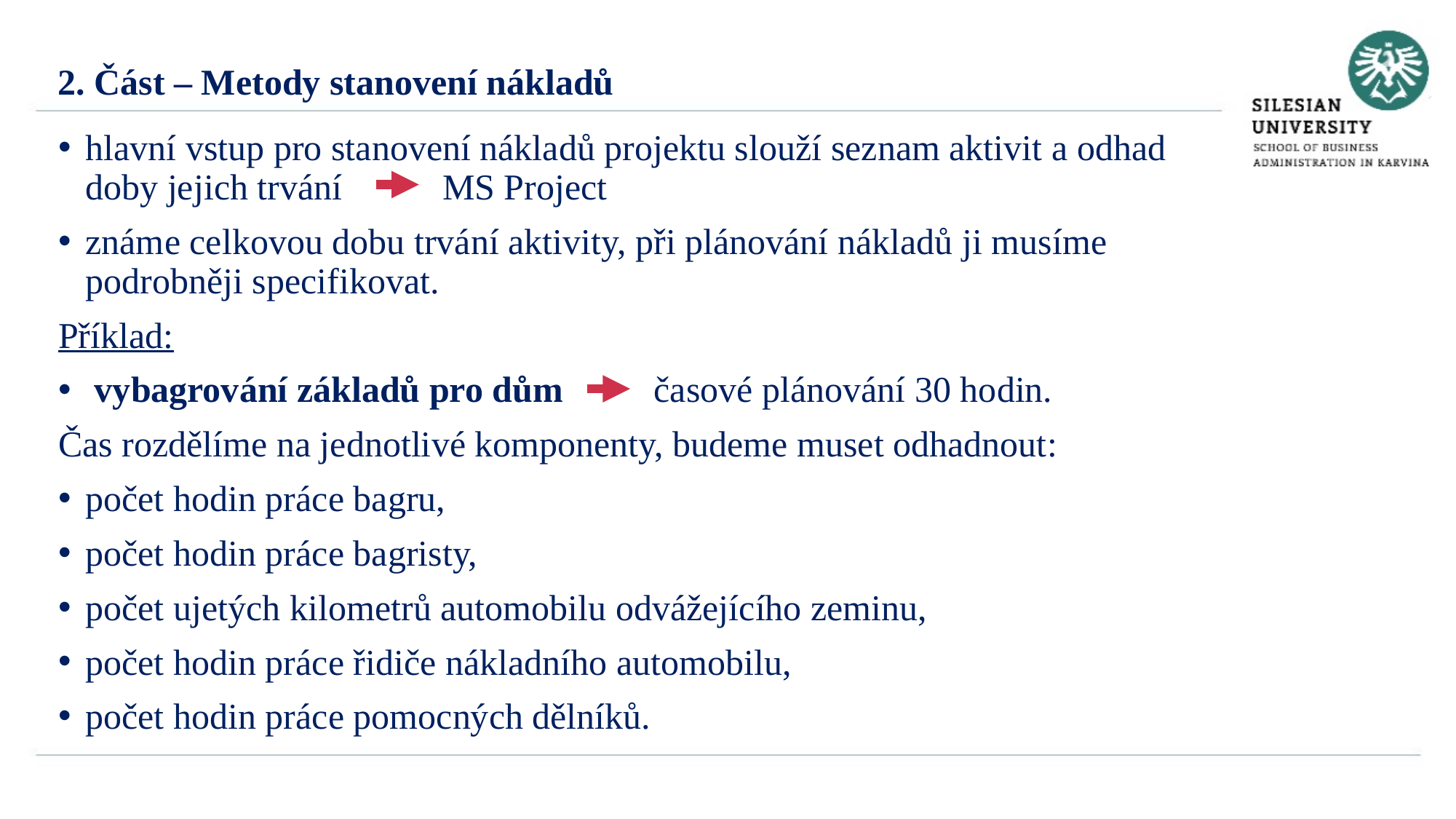

2. Část – Metody stanovení nákladů
hlavní vstup pro stanovení nákladů projektu slouží seznam aktivit a odhad doby jejich trvání           MS Project
známe celkovou dobu trvání aktivity, při plánování nákladů ji musíme podrobněji specifikovat.
Příklad:
 vybagrování základů pro dům          časové plánování 30 hodin.
Čas rozdělíme na jednotlivé komponenty, budeme muset odhadnout:
počet hodin práce bagru,
počet hodin práce bagristy,
počet ujetých kilometrů automobilu odvážejícího zeminu,
počet hodin práce řidiče nákladního automobilu,
počet hodin práce pomocných dělníků.